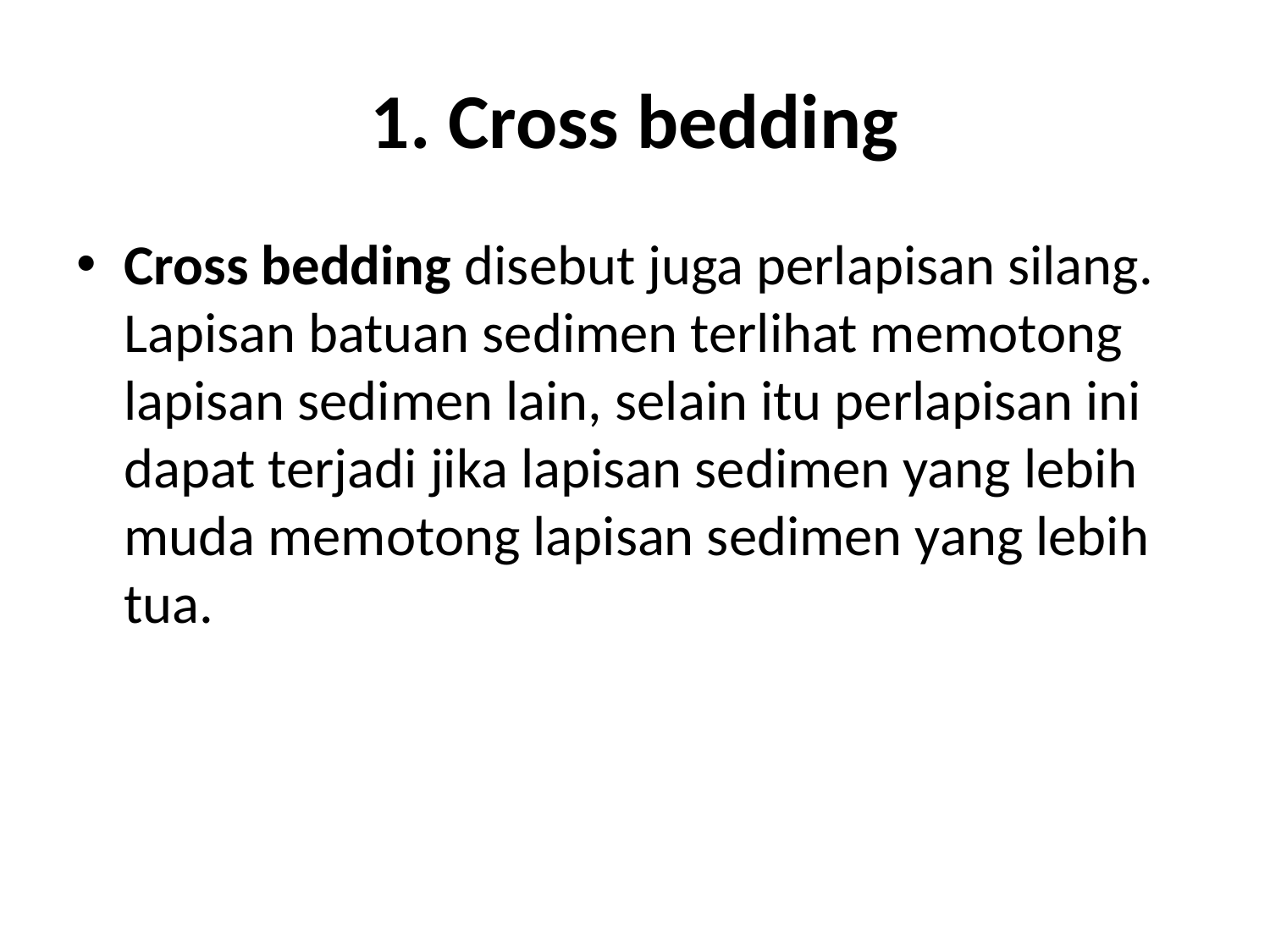

# 1. Cross bedding
Cross bedding disebut juga perlapisan silang. Lapisan batuan sedimen terlihat memotong lapisan sedimen lain, selain itu perlapisan ini dapat terjadi jika lapisan sedimen yang lebih muda memotong lapisan sedimen yang lebih tua.